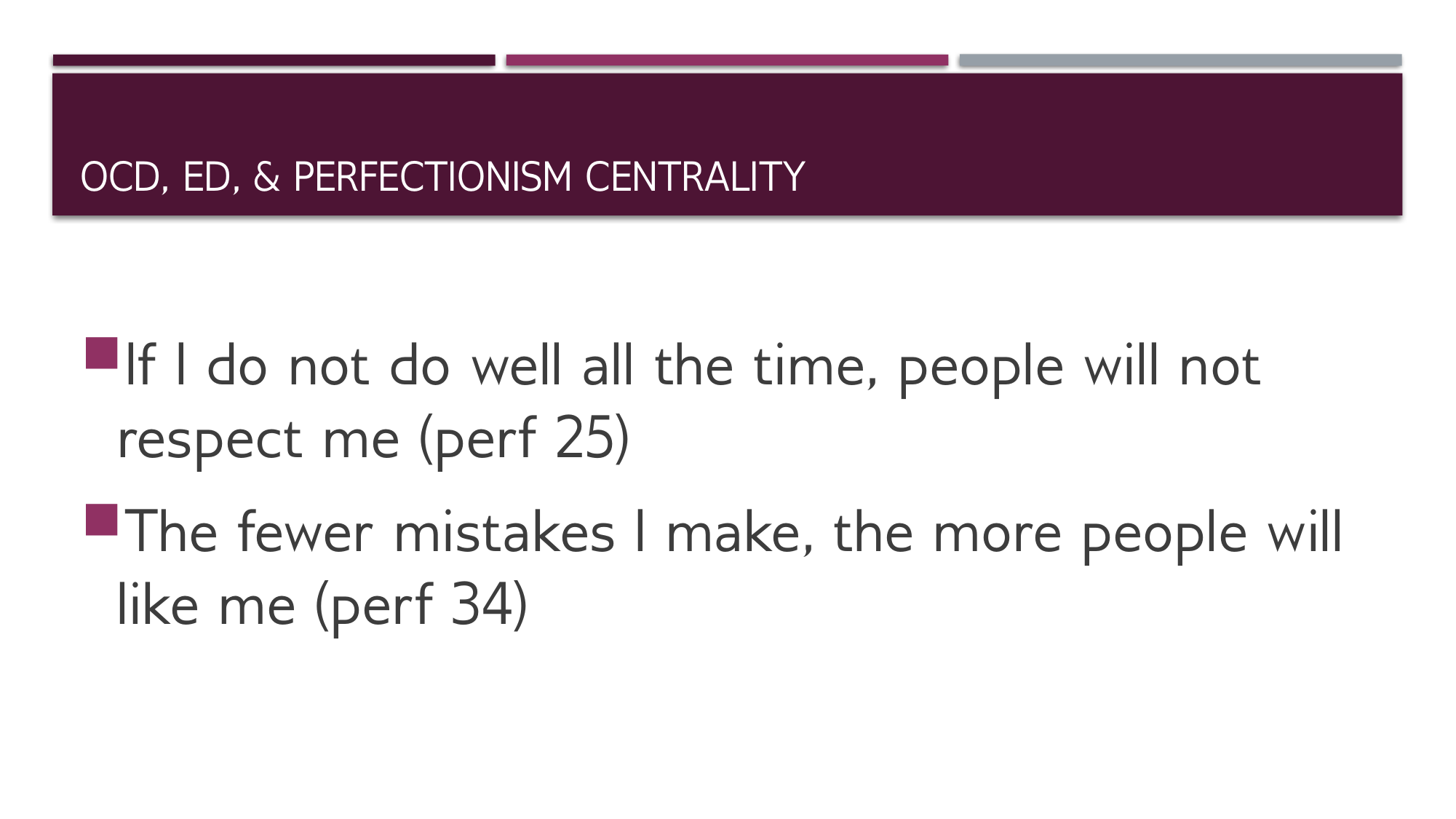

# OCD, ED, & Perfectionism Centrality
If I do not do well all the time, people will not respect me (perf 25)
The fewer mistakes I make, the more people will like me (perf 34)